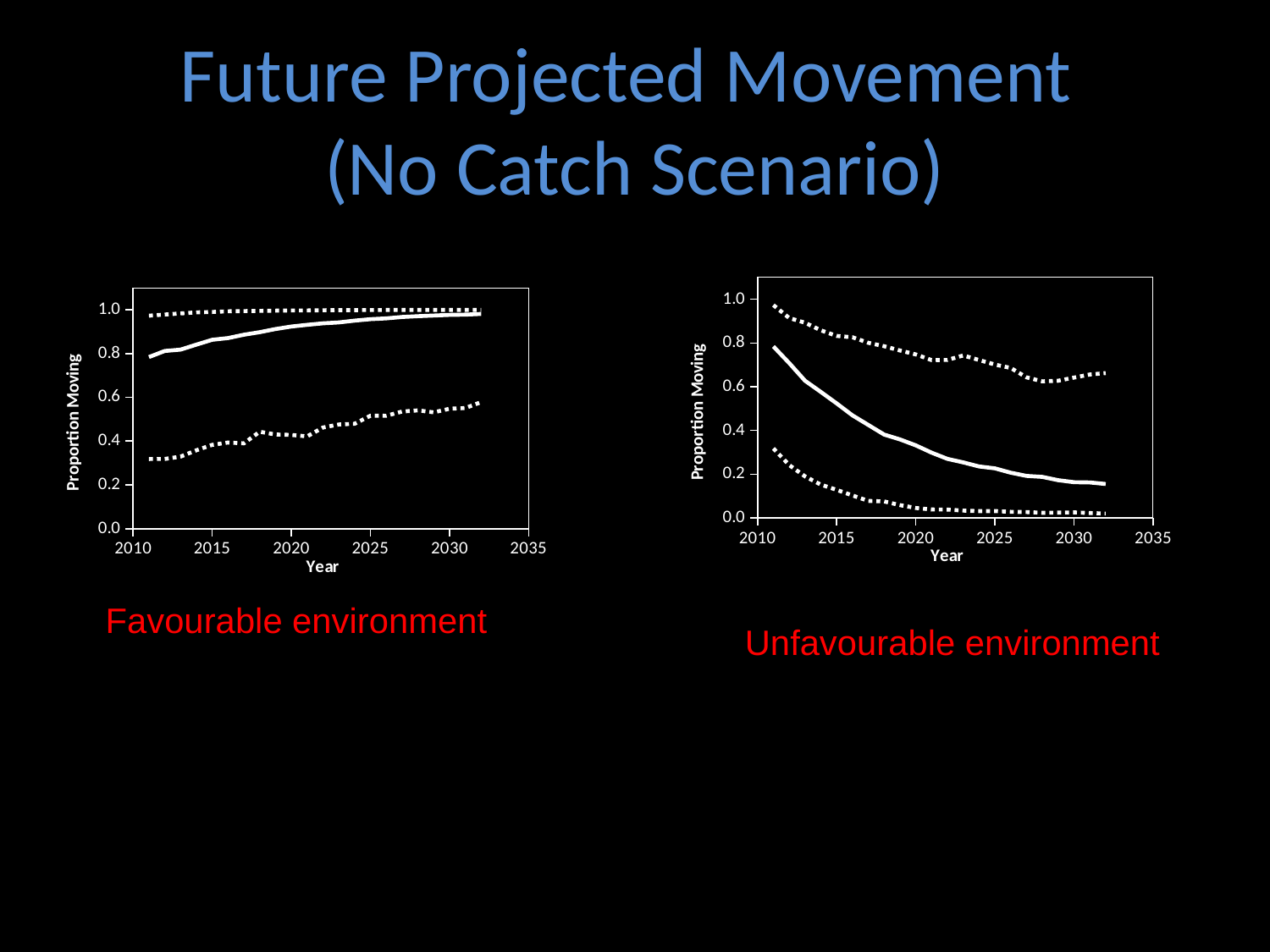

# Future Projected Movement (No Catch Scenario)

### Chart

| Category |  |  |  |
|---|---|---|---|

### Chart

| Category |  |  |  |
|---|---|---|---|
Favourable environment
Unfavourable environment